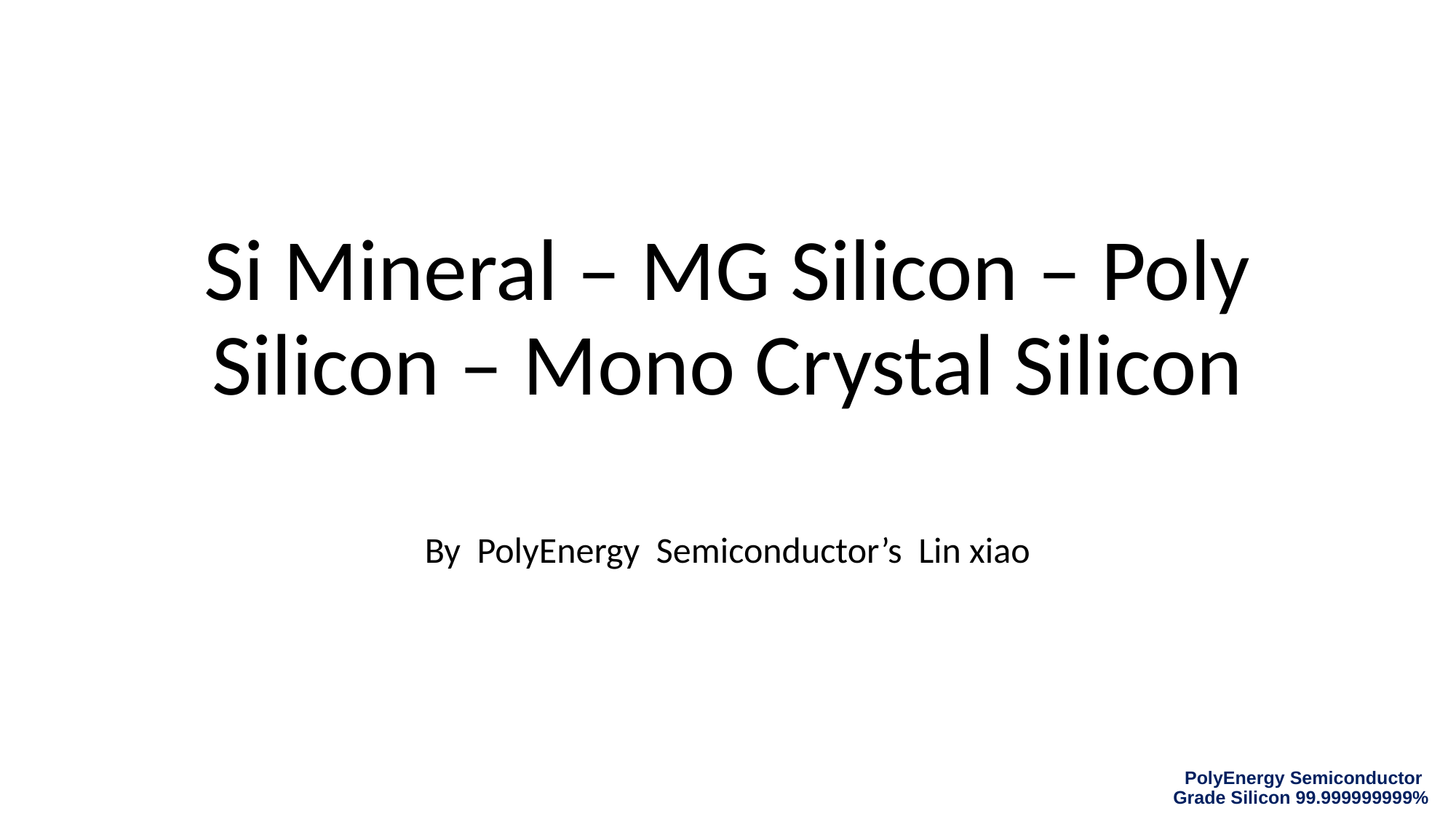

# Si Mineral – MG Silicon – Poly Silicon – Mono Crystal Silicon
By  PolyEnergy  Semiconductor’s  Lin xiao
 PolyEnergy Semiconductor Grade Silicon 99.999999999%